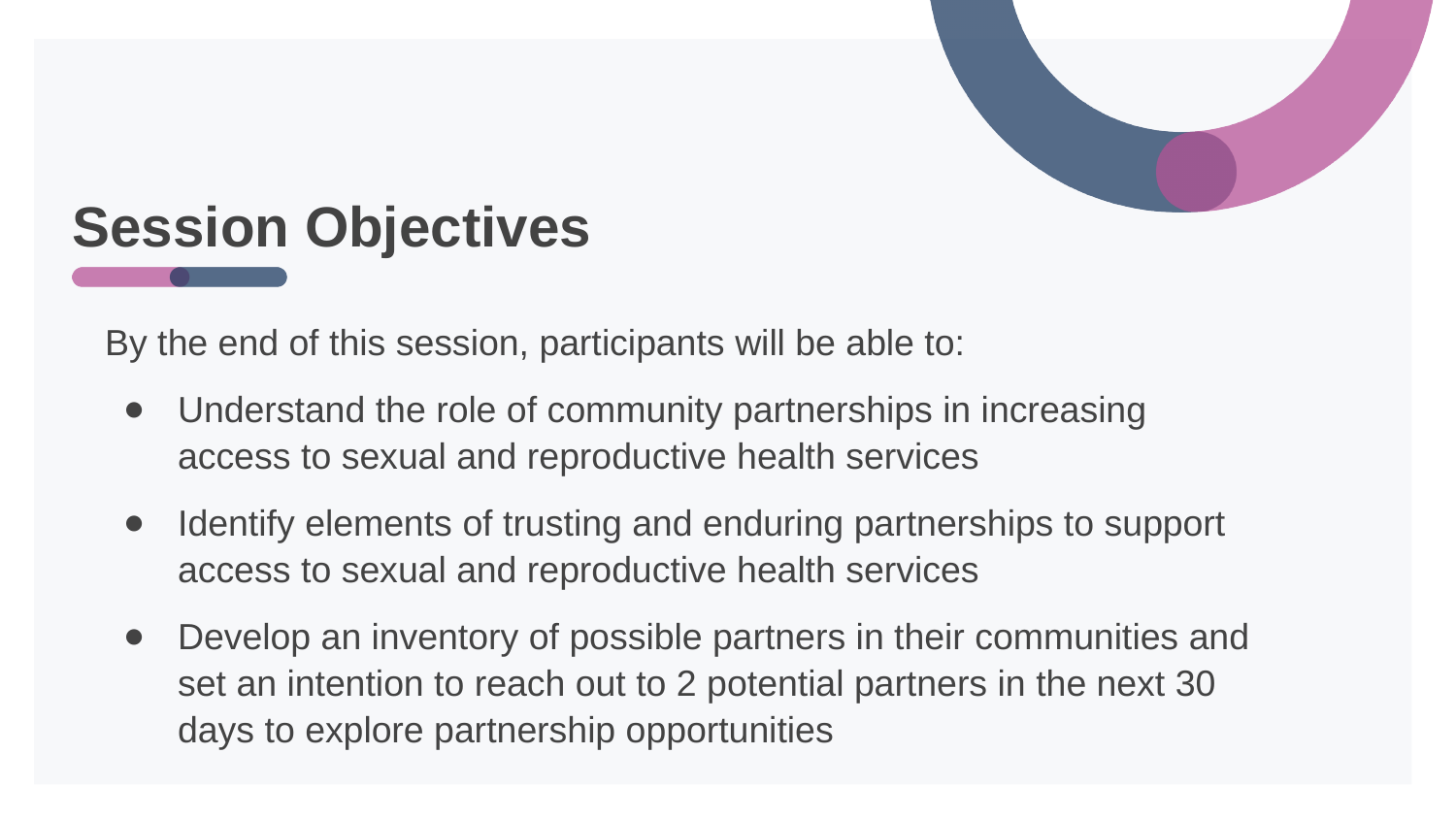

# Session Objectives
By the end of this session, participants will be able to:
Understand the role of community partnerships in increasing access to sexual and reproductive health services
Identify elements of trusting and enduring partnerships to support access to sexual and reproductive health services
Develop an inventory of possible partners in their communities and set an intention to reach out to 2 potential partners in the next 30 days to explore partnership opportunities